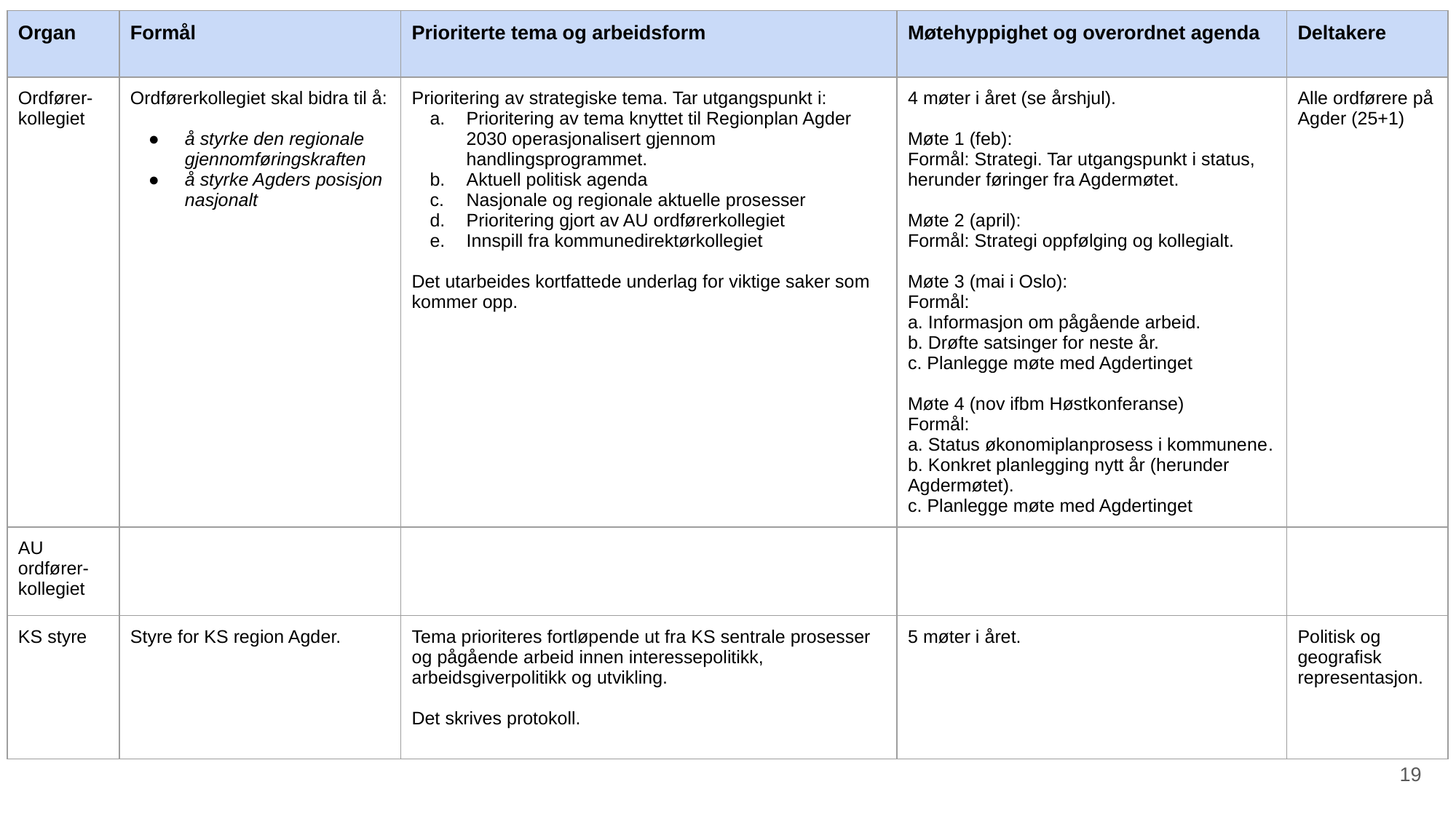

| Organ | Formål | Prioriterte tema og arbeidsform | Møtehyppighet og overordnet agenda | Deltakere |
| --- | --- | --- | --- | --- |
| Ordfører- kollegiet | Ordførerkollegiet skal bidra til å:​ å styrke den regionale gjennomføringskraften ​ å styrke Agders posisjon nasjonalt​ | Prioritering av strategiske tema. Tar utgangspunkt i:​ Prioritering av tema knyttet til Regionplan Agder 2030 operasjonalisert gjennom handlingsprogrammet. Aktuell politisk agenda ​ Nasjonale og regionale aktuelle prosesser​ Prioritering gjort av AU ordførerkollegiet​ Innspill fra kommunedirektørkollegiet​ Det utarbeides kortfattede underlag for viktige saker som kommer opp. | 4 møter i året (se årshjul).​ Møte 1 (feb)​: Formål: Strategi. Tar utgangspunkt i status, herunder føringer fra Agdermøtet.​ Møte 2 (april): Formål: Strategi oppfølging og kollegialt. Møte 3 (mai i Oslo): Formål: ​ a. Informasjon om pågående arbeid.​ b. Drøfte satsinger for neste år.​ c. Planlegge møte med Agdertinget​ Møte 4 (nov ifbm Høstkonferanse) Formål: a. Status økonomiplanprosess i kommunene​. b. Konkret planlegging nytt år (herunder Agdermøtet). c. Planlegge møte med Agdertinget​ | Alle ordførere på Agder (25+1) |
| AU ordfører- kollegiet |  |  |  |  |
| KS styre | Styre for KS region Agder. | Tema prioriteres fortløpende ut fra KS sentrale prosesser og pågående arbeid innen interessepolitikk, arbeidsgiverpolitikk og utvikling. Det skrives protokoll. | 5 møter i året. | Politisk og geografisk representasjon. |
19